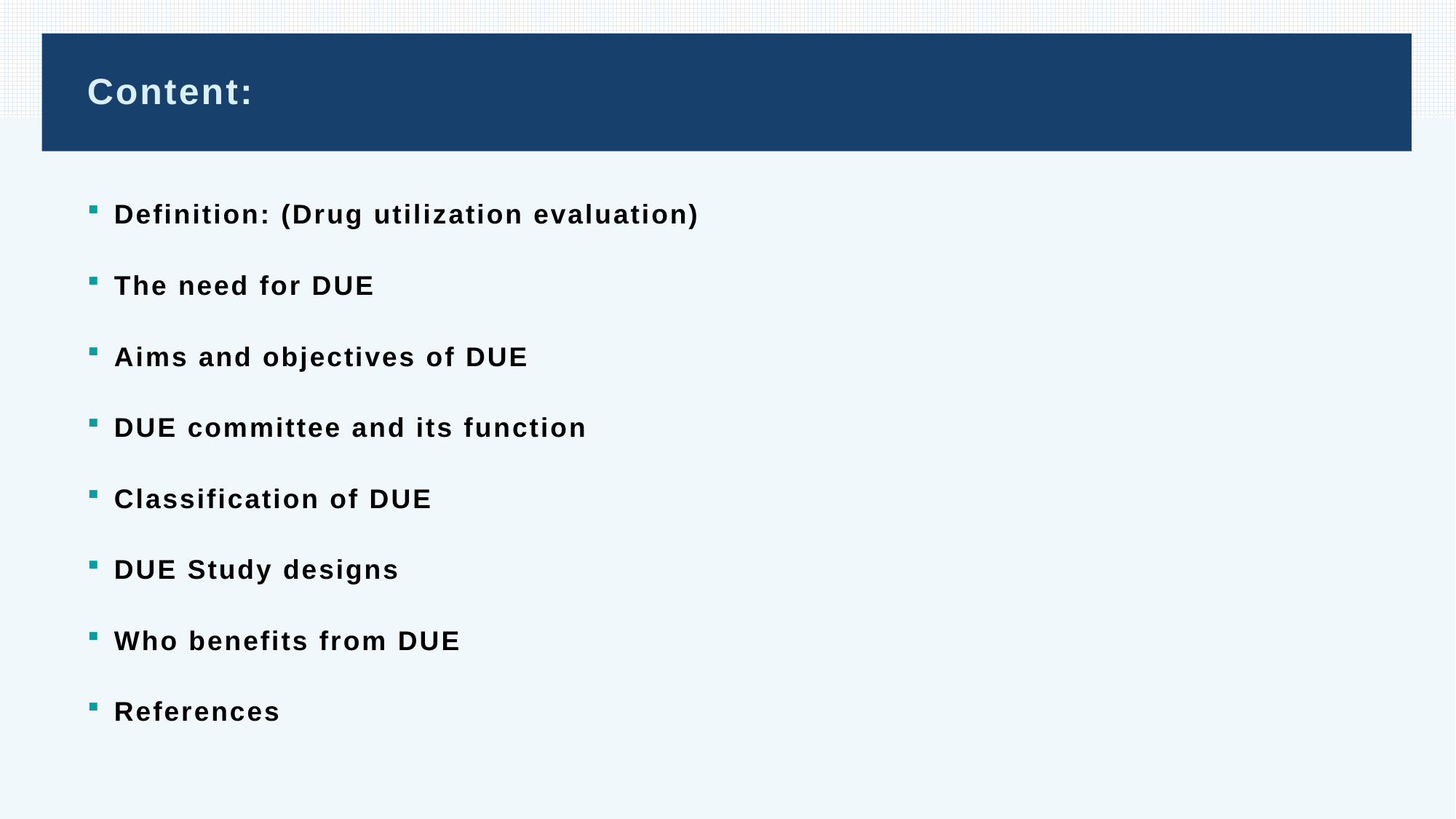

# Content:
Definition: (Drug utilization evaluation)
The need for DUE
Aims and objectives of DUE
DUE committee and its function
Classification of DUE
DUE Study designs
Who benefits from DUE
References